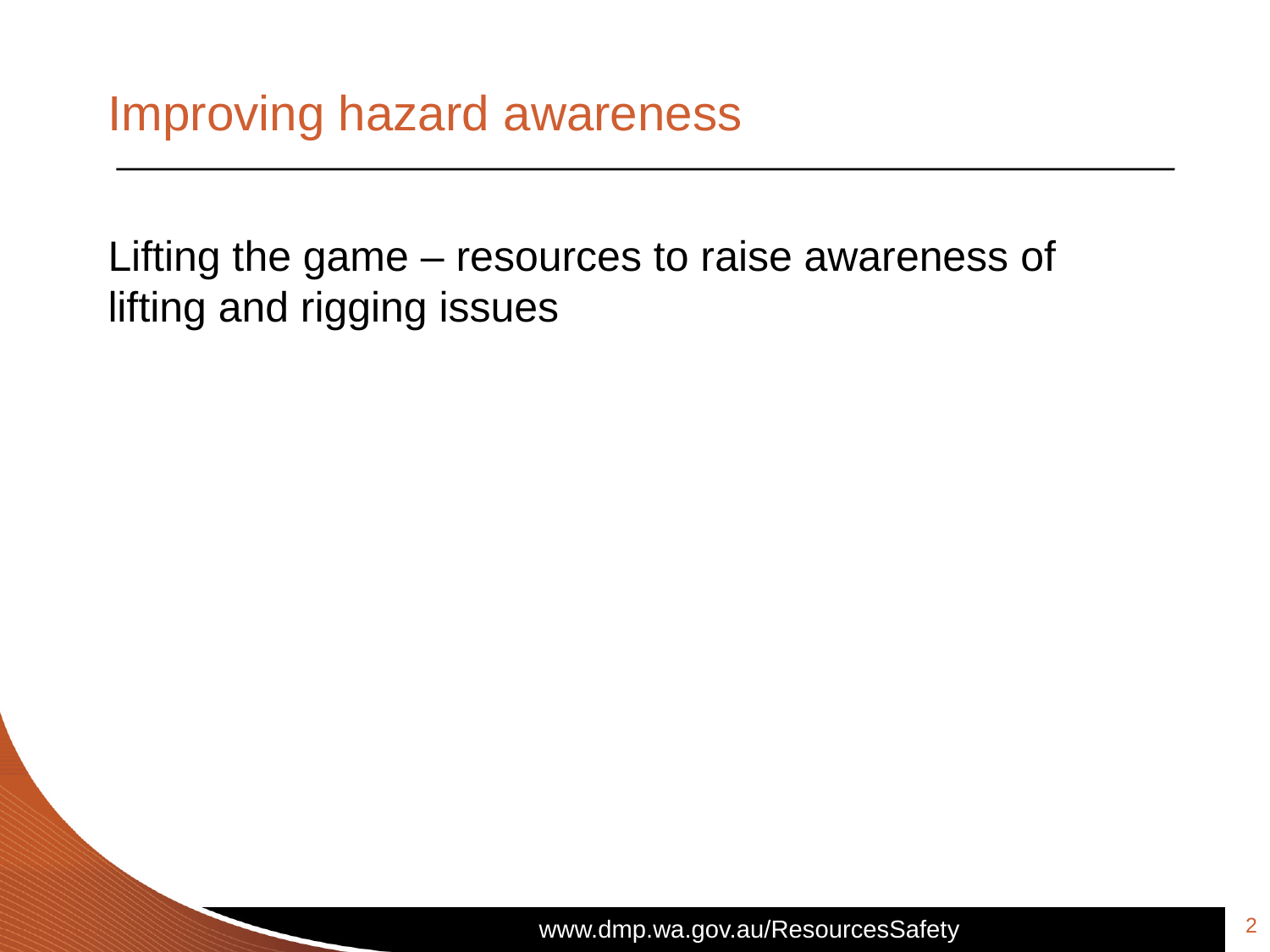

# Improving hazard awareness
Lifting the game – resources to raise awareness of lifting and rigging issues

2